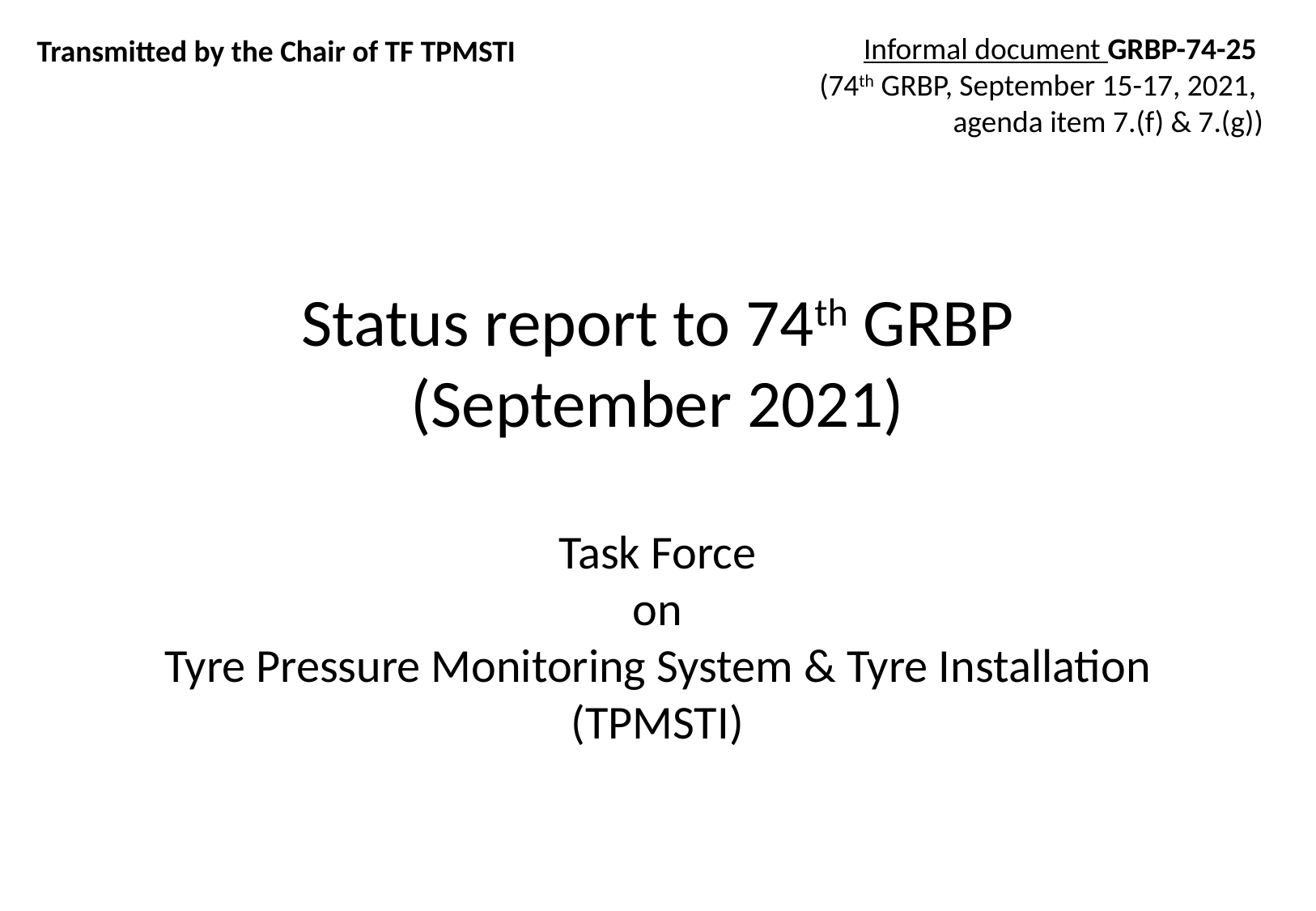

Informal document GRBP-74-25
(74th GRBP, September 15-17, 2021,
agenda item 7.(f) & 7.(g))
Transmitted by the Chair of TF TPMSTI

Status report to 74th GRBP
(September 2021)

Task Force
on
Tyre Pressure Monitoring System & Tyre Installation
(TPMSTI)